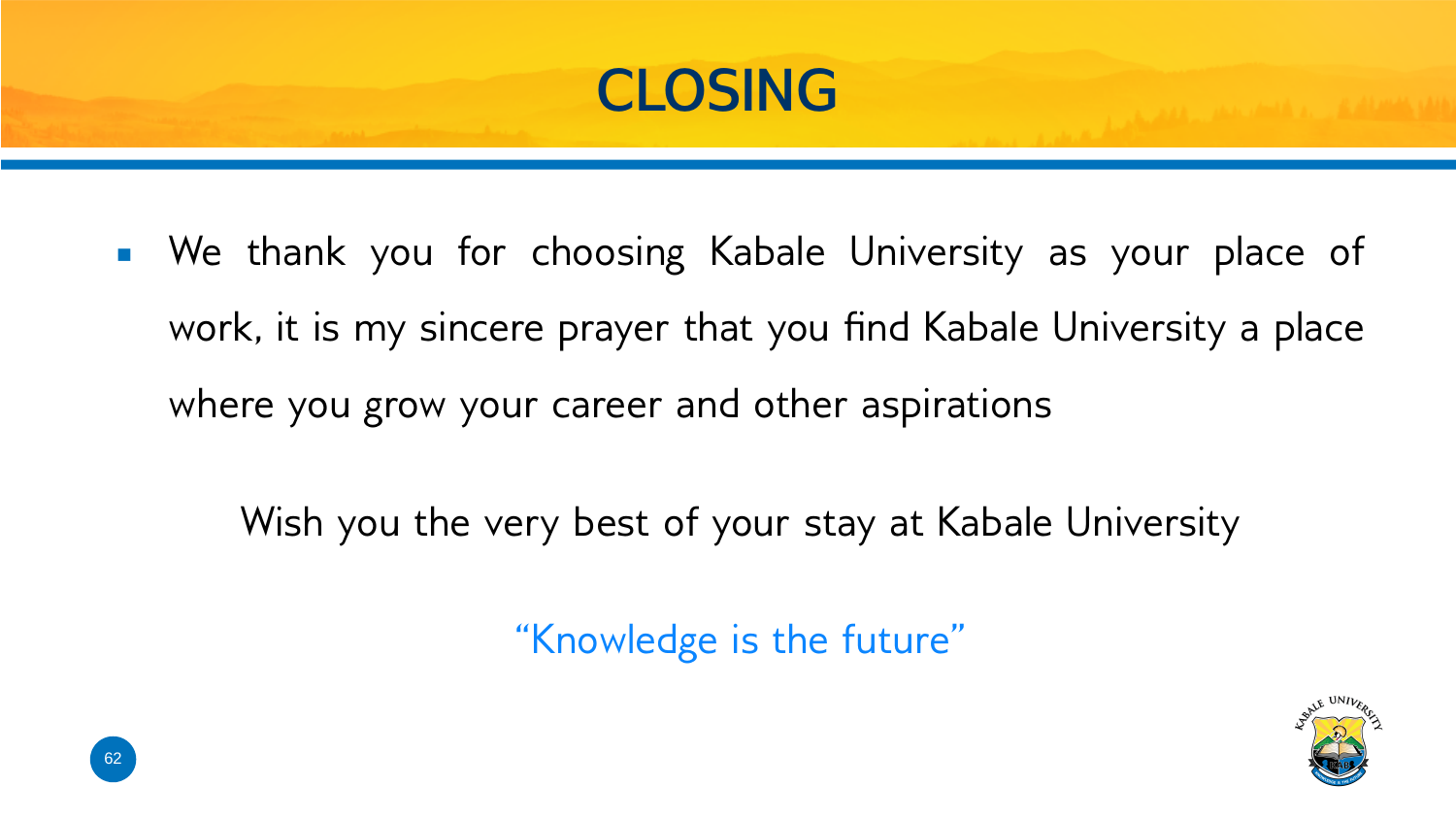

# CLOSING
We thank you for choosing Kabale University as your place of work, it is my sincere prayer that you find Kabale University a place where you grow your career and other aspirations

Wish you the very best of your stay at Kabale University

“Knowledge is the future”